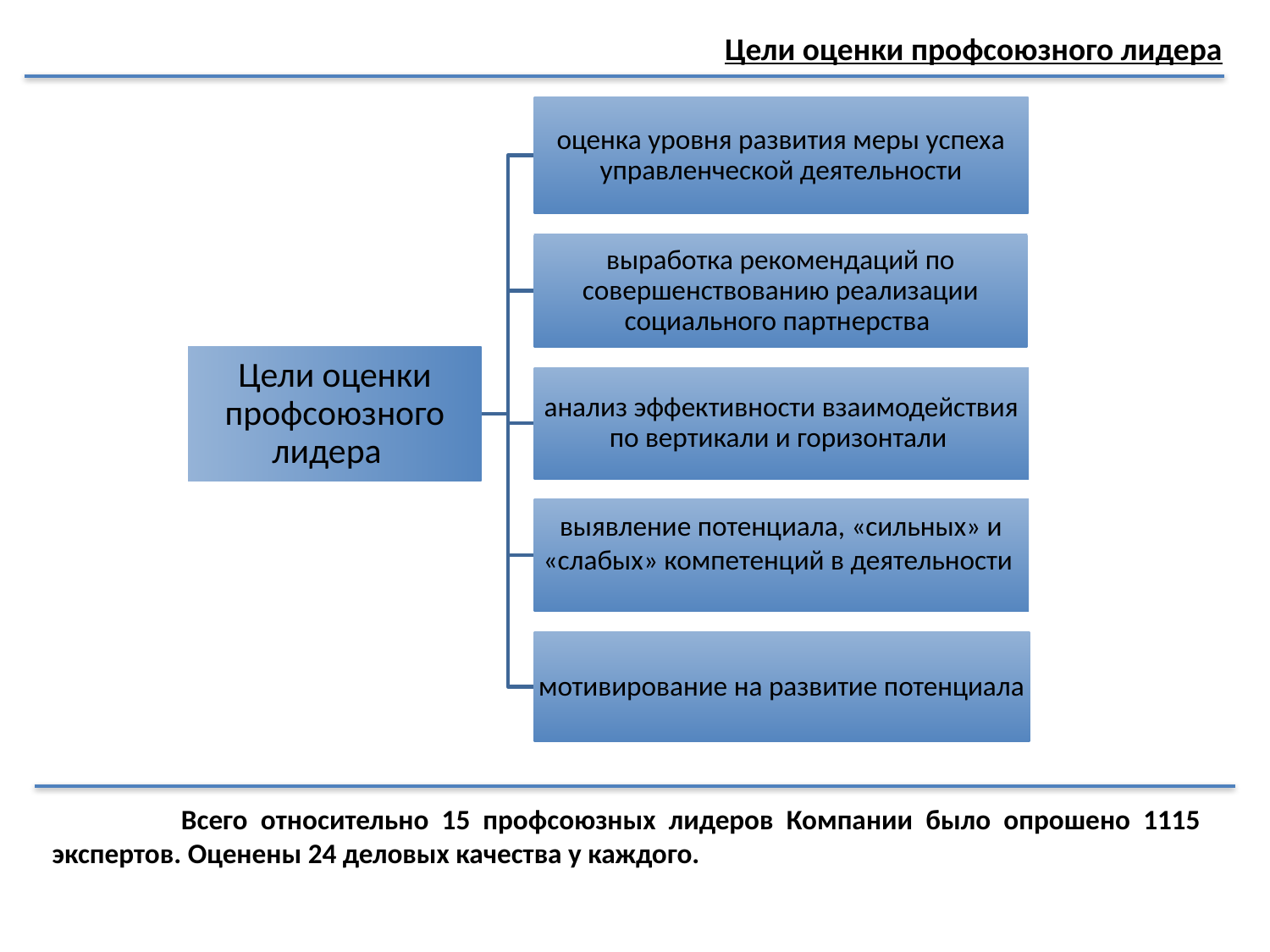

Цели оценки профсоюзного лидера
#

Цели оценки профсоюзного лидера
оценка уровня развития меры успеха управленческой деятельности
выработка рекомендаций по совершенствованию реализации социального партнерства
анализ эффективности взаимодействия по вертикали и горизонтали
выявление потенциала, «сильных» и «слабых» компетенций в деятельности

мотивирование на развитие потенциала

          Всего относительно 15 профсоюзных лидеров Компании было опрошено 1115  экспертов. Оценены 24 деловых качества у каждого.